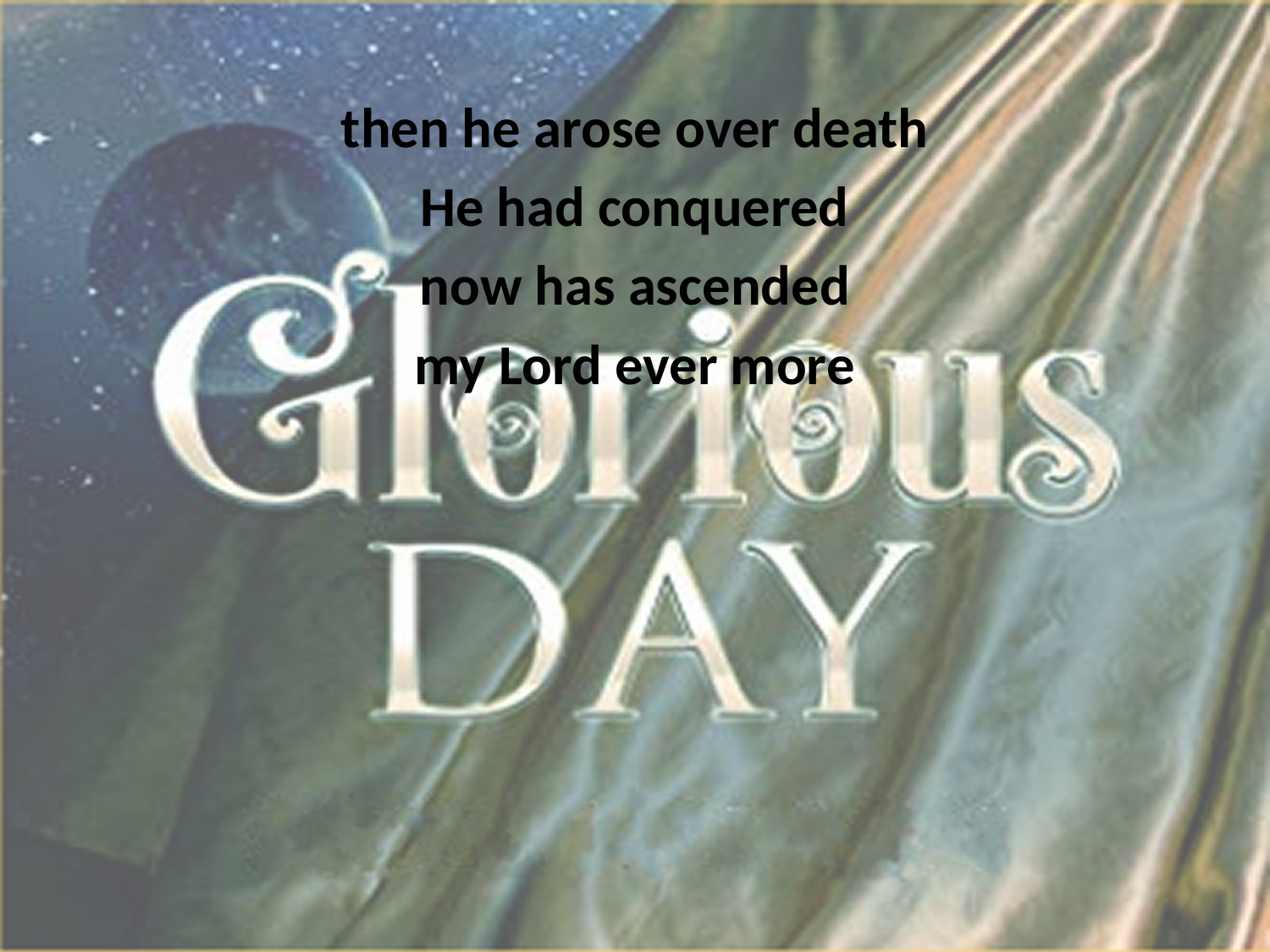

then he arose over death
He had conquered
now has ascended
my Lord ever more